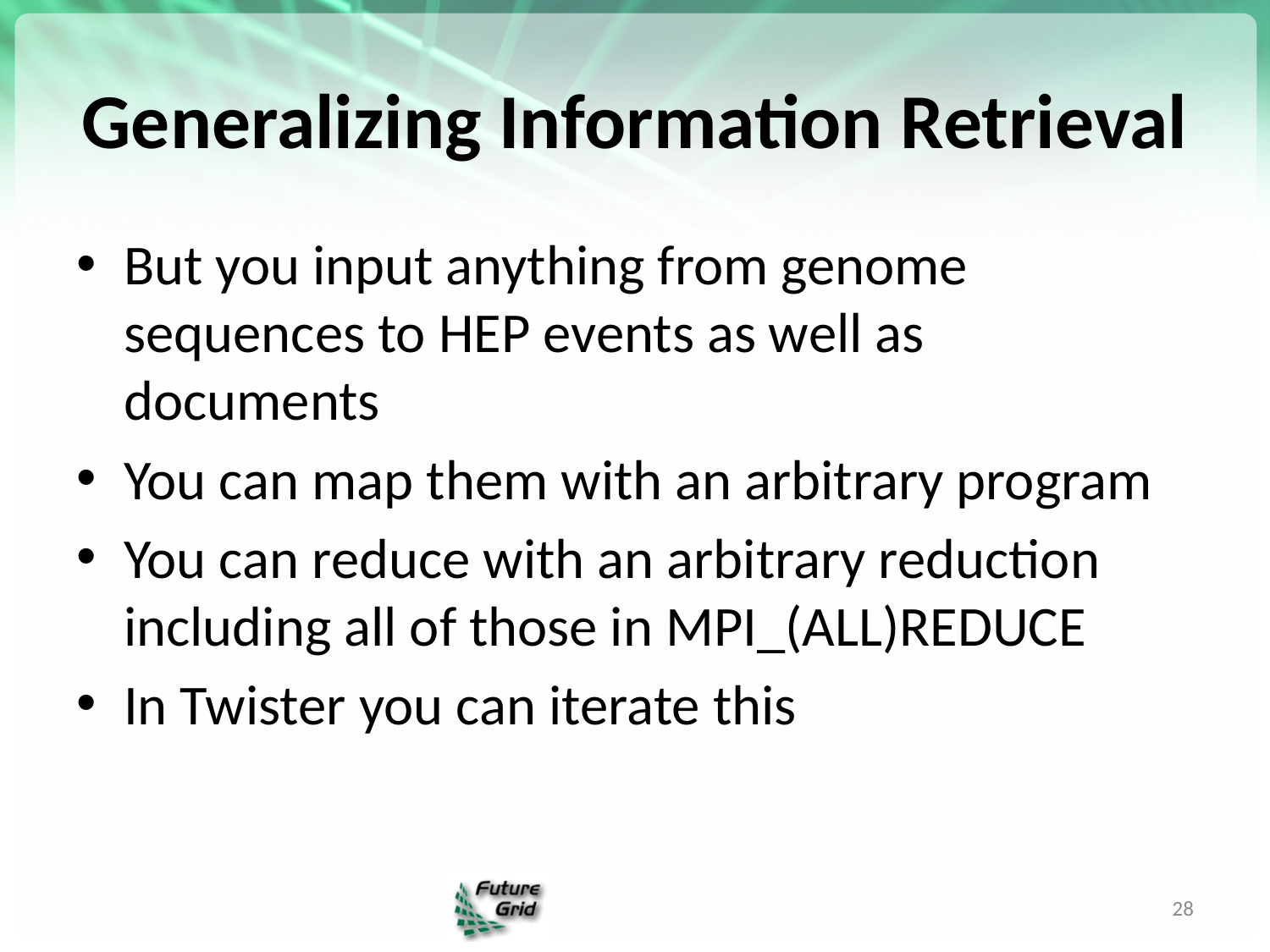

# Generalizing Information Retrieval
But you input anything from genome sequences to HEP events as well as documents
You can map them with an arbitrary program
You can reduce with an arbitrary reduction including all of those in MPI_(ALL)REDUCE
In Twister you can iterate this

28